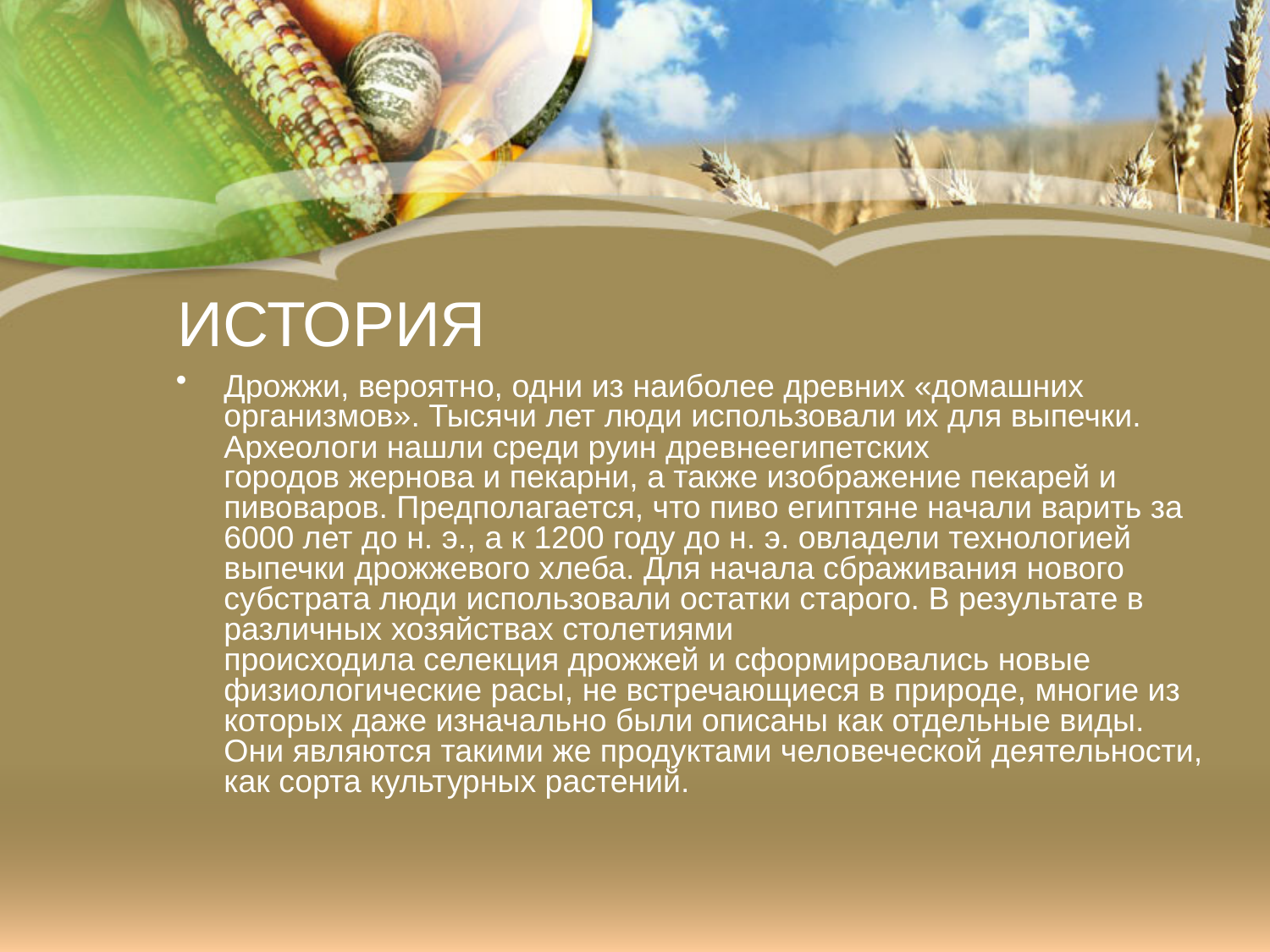

# ИСТОРИЯ
Дрожжи, вероятно, одни из наиболее древних «домашних организмов». Тысячи лет люди использовали их для выпечки. Археологи нашли среди руин древнеегипетских городов жернова и пекарни, а также изображение пекарей и пивоваров. Предполагается, что пиво египтяне начали варить за 6000 лет до н. э., а к 1200 году до н. э. овладели технологией выпечки дрожжевого хлеба. Для начала сбраживания нового субстрата люди использовали остатки старого. В результате в различных хозяйствах столетиями происходила селекция дрожжей и сформировались новые физиологические расы, не встречающиеся в природе, многие из которых даже изначально были описаны как отдельные виды. Они являются такими же продуктами человеческой деятельности, как сорта культурных растений.